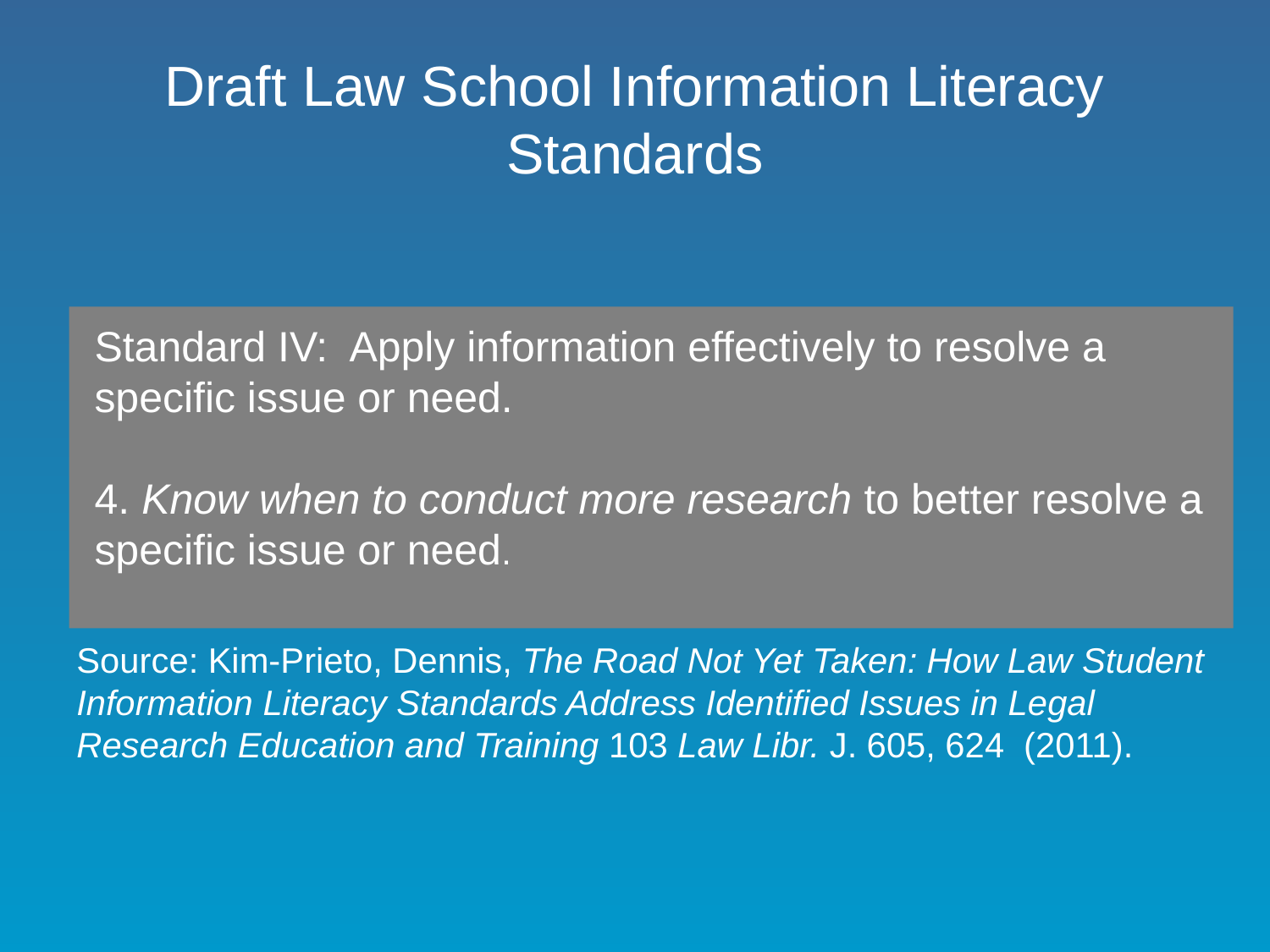

# Draft Law School Information Literacy Standards
Standard IV:  Apply information effectively to resolve a specific issue or need.

4. Know when to conduct more research to better resolve a specific issue or need.

Source: Kim-Prieto, Dennis, The Road Not Yet Taken: How Law Student Information Literacy Standards Address Identified Issues in Legal Research Education and Training 103 Law Libr. J. 605, 624  (2011).